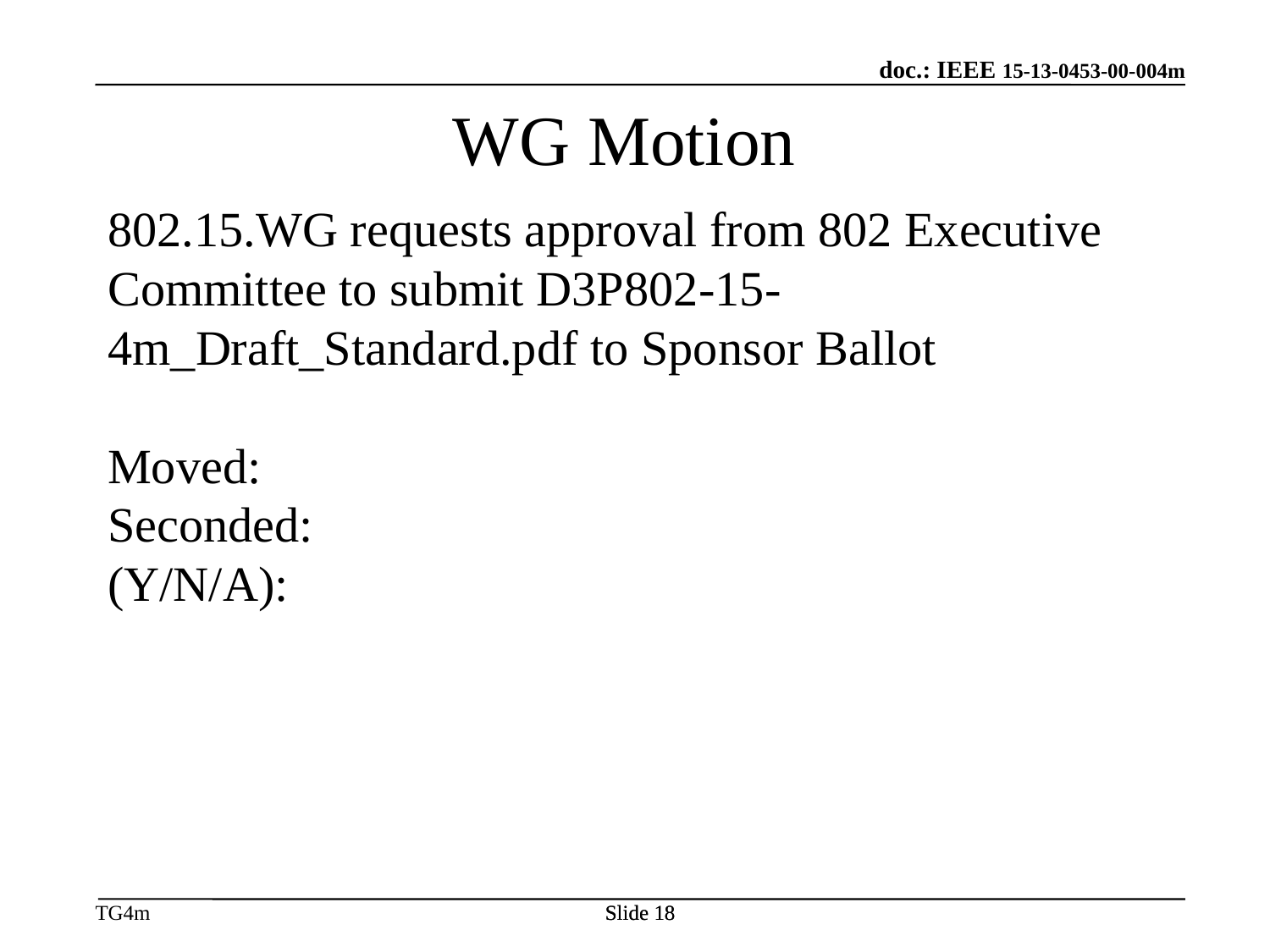

WG Motion
802.15.WG requests approval from 802 Executive Committee to submit D3P802-15-4m_Draft_Standard.pdf to Sponsor Ballot

Moved:
Seconded:
(Y/N/A):

Slide 18
Slide 18